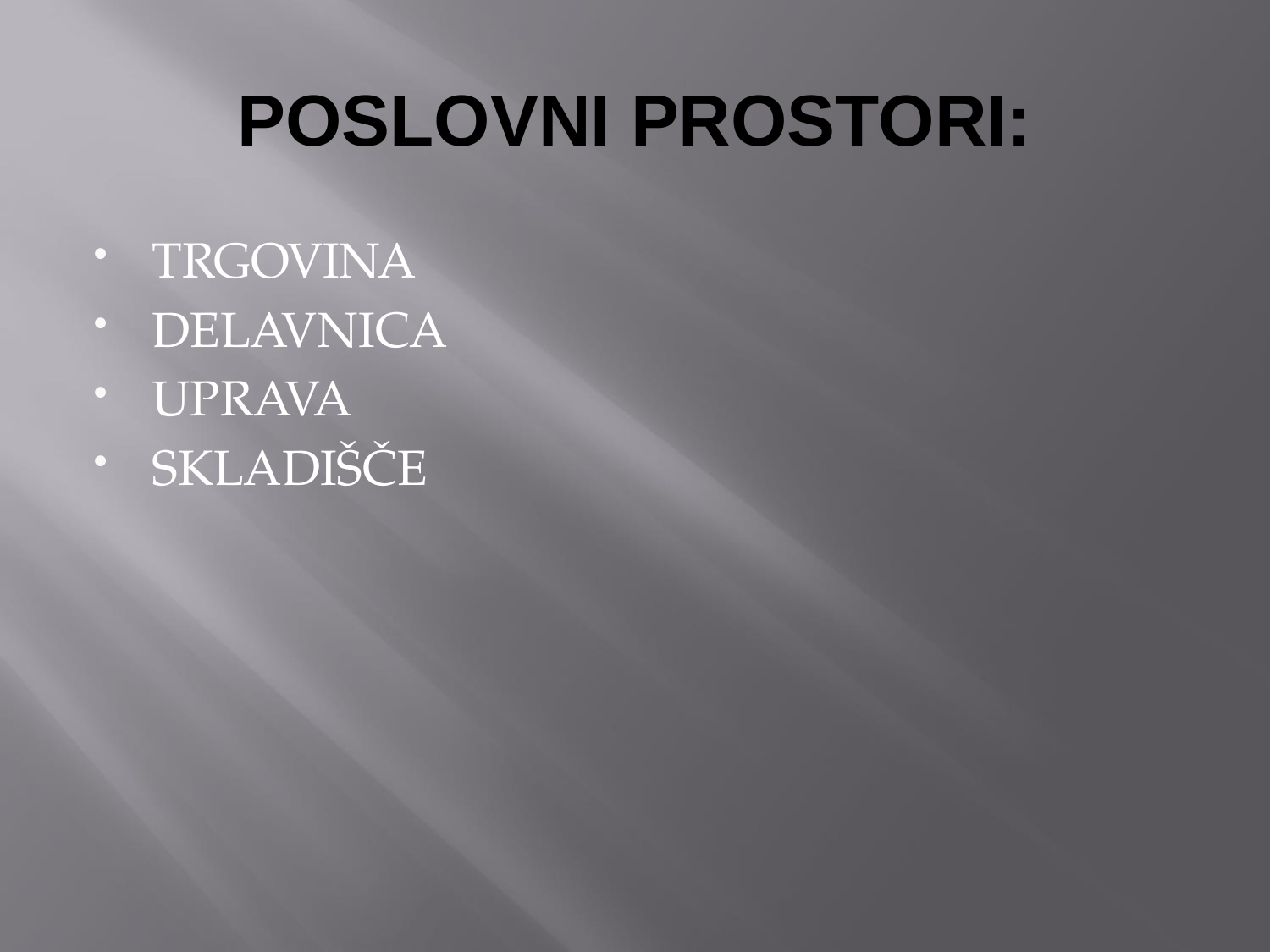

# POSLOVNI PROSTORI:
TRGOVINA
DELAVNICA
UPRAVA
SKLADIŠČE